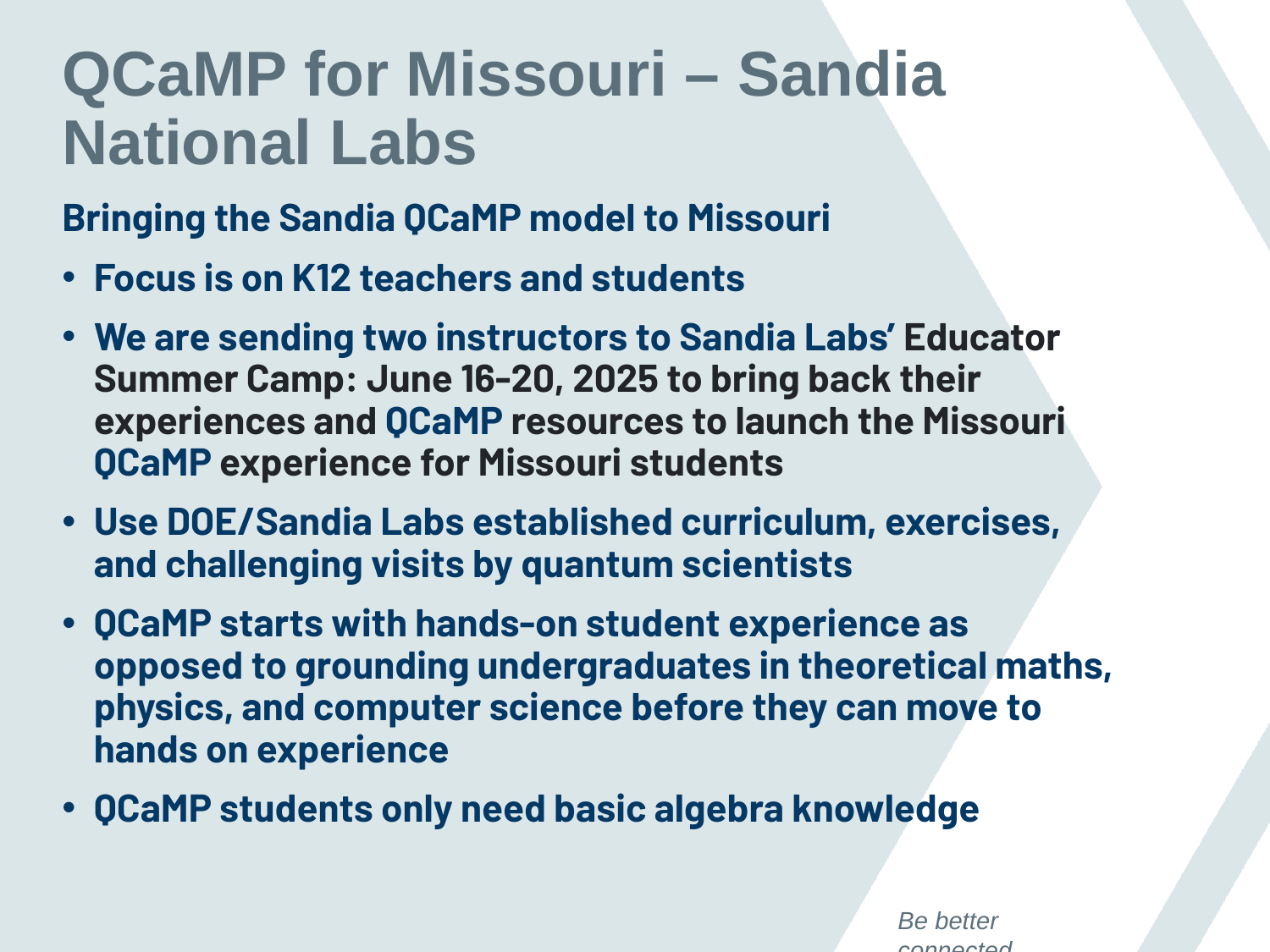

# QCaMP for Missouri – Sandia National Labs
Bringing the Sandia QCaMP model to Missouri
Focus is on K12 teachers and students
We are sending two instructors to Sandia Labs’ Educator Summer Camp: June 16-20, 2025 to bring back their experiences and QCaMP resources to launch the Missouri QCaMP experience for Missouri students
Use DOE/Sandia Labs established curriculum, exercises, and challenging visits by quantum scientists
QCaMP starts with hands-on student experience as opposed to grounding undergraduates in theoretical maths, physics, and computer science before they can move to hands on experience
QCaMP students only need basic algebra knowledge